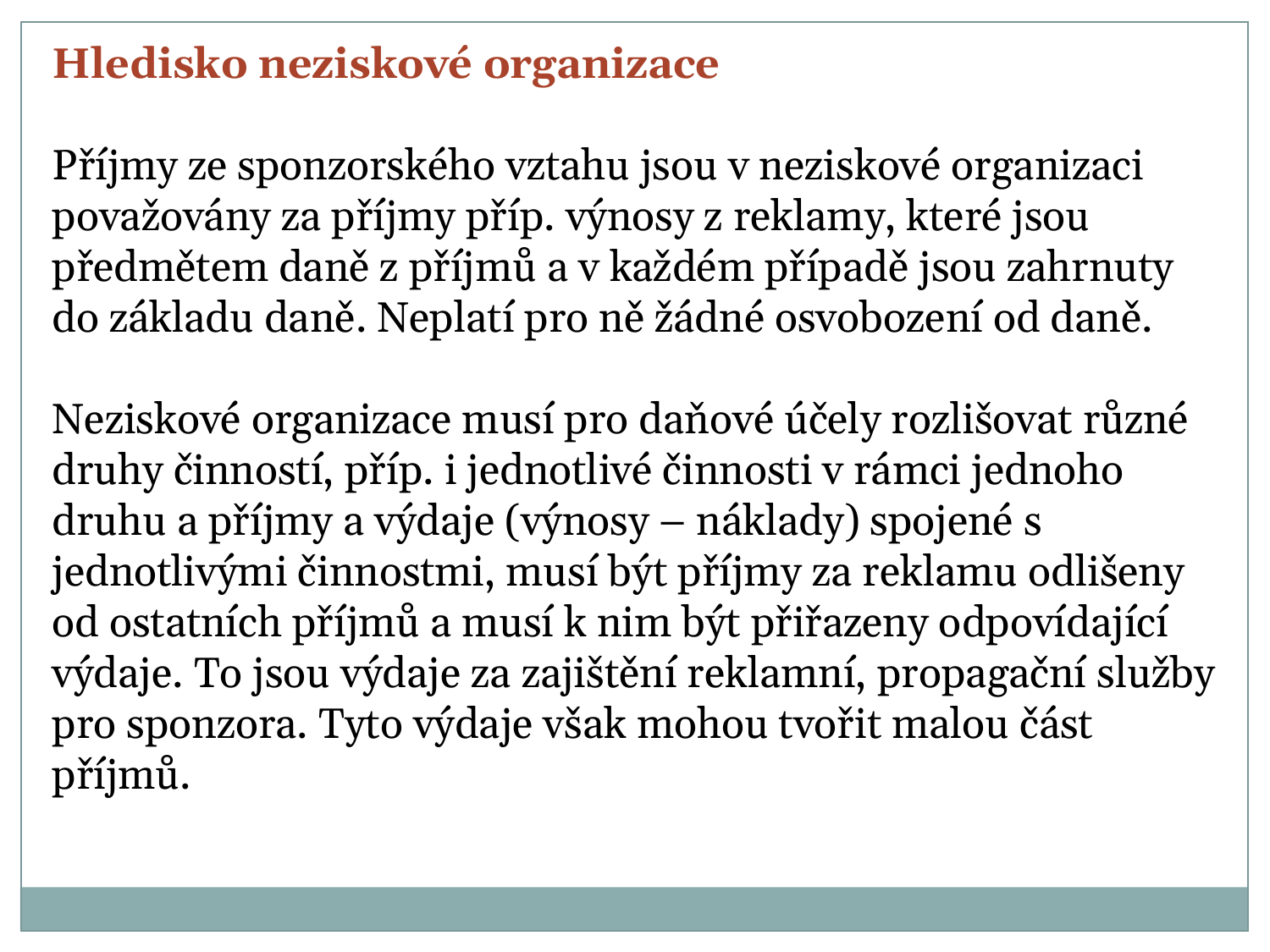

Hledisko neziskové organizace
Příjmy ze sponzorského vztahu jsou v neziskové organizaci považovány za příjmy příp. výnosy z reklamy, které jsou předmětem daně z příjmů a v každém případě jsou zahrnuty do základu daně. Neplatí pro ně žádné osvobození od daně.

Neziskové organizace musí pro daňové účely rozlišovat různé druhy činností, příp. i jednotlivé činnosti v rámci jednoho druhu a příjmy a výdaje (výnosy – náklady) spojené s jednotlivými činnostmi, musí být příjmy za reklamu odlišeny od ostatních příjmů a musí k nim být přiřazeny odpovídající výdaje. To jsou výdaje za zajištění reklamní, propagační služby pro sponzora. Tyto výdaje však mohou tvořit malou část příjmů.